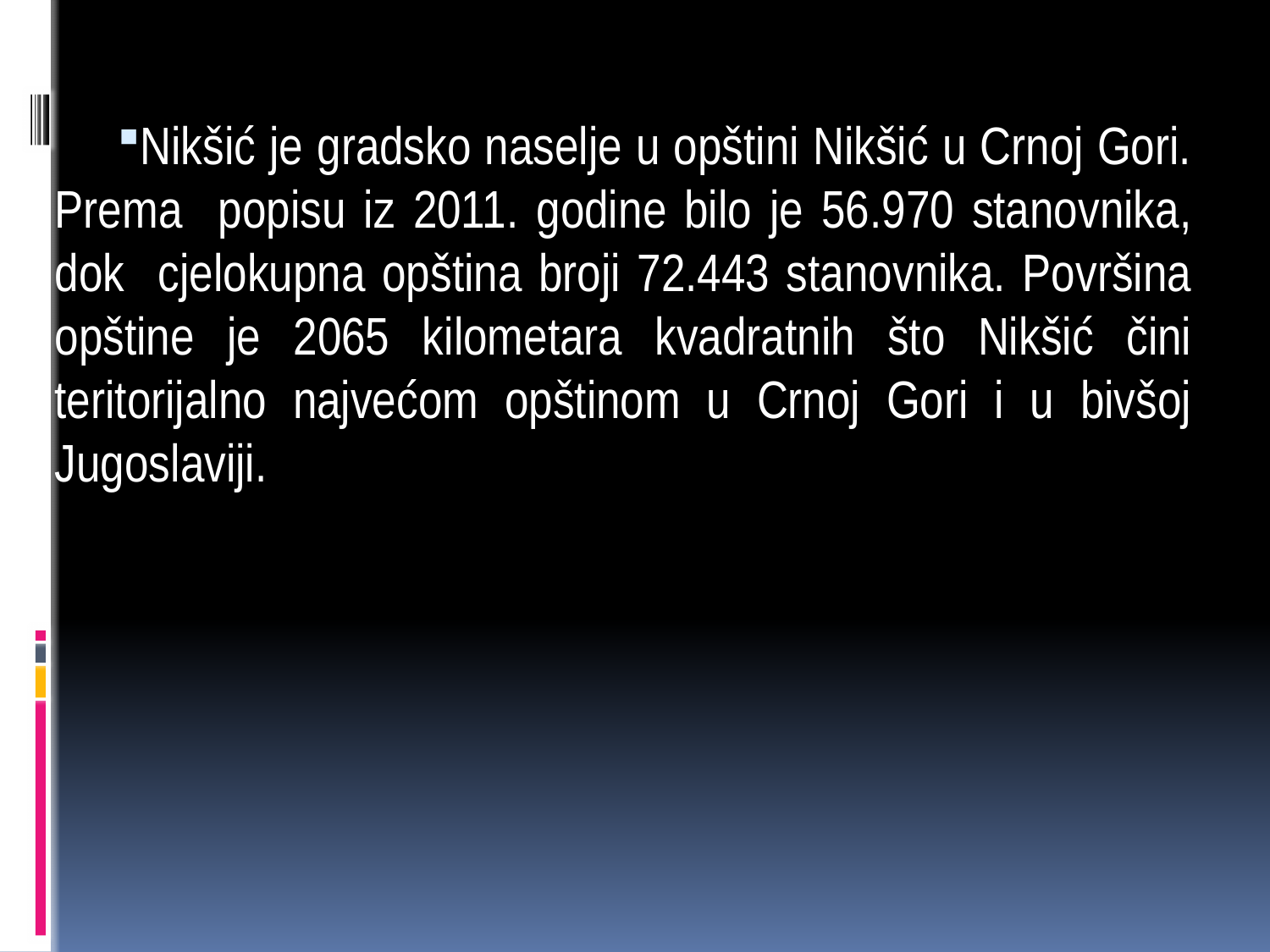

Nikšić je gradsko naselje u opštini Nikšić u Crnoj Gori. Prema  popisu iz 2011. godine bilo je 56.970 stanovnika, dok  cjelokupna opština broji 72.443 stanovnika. Površina opštine je 2065 kilometara kvadratnih što Nikšić čini teritorijalno najvećom opštinom u Crnoj Gori i u bivšoj Jugoslaviji.